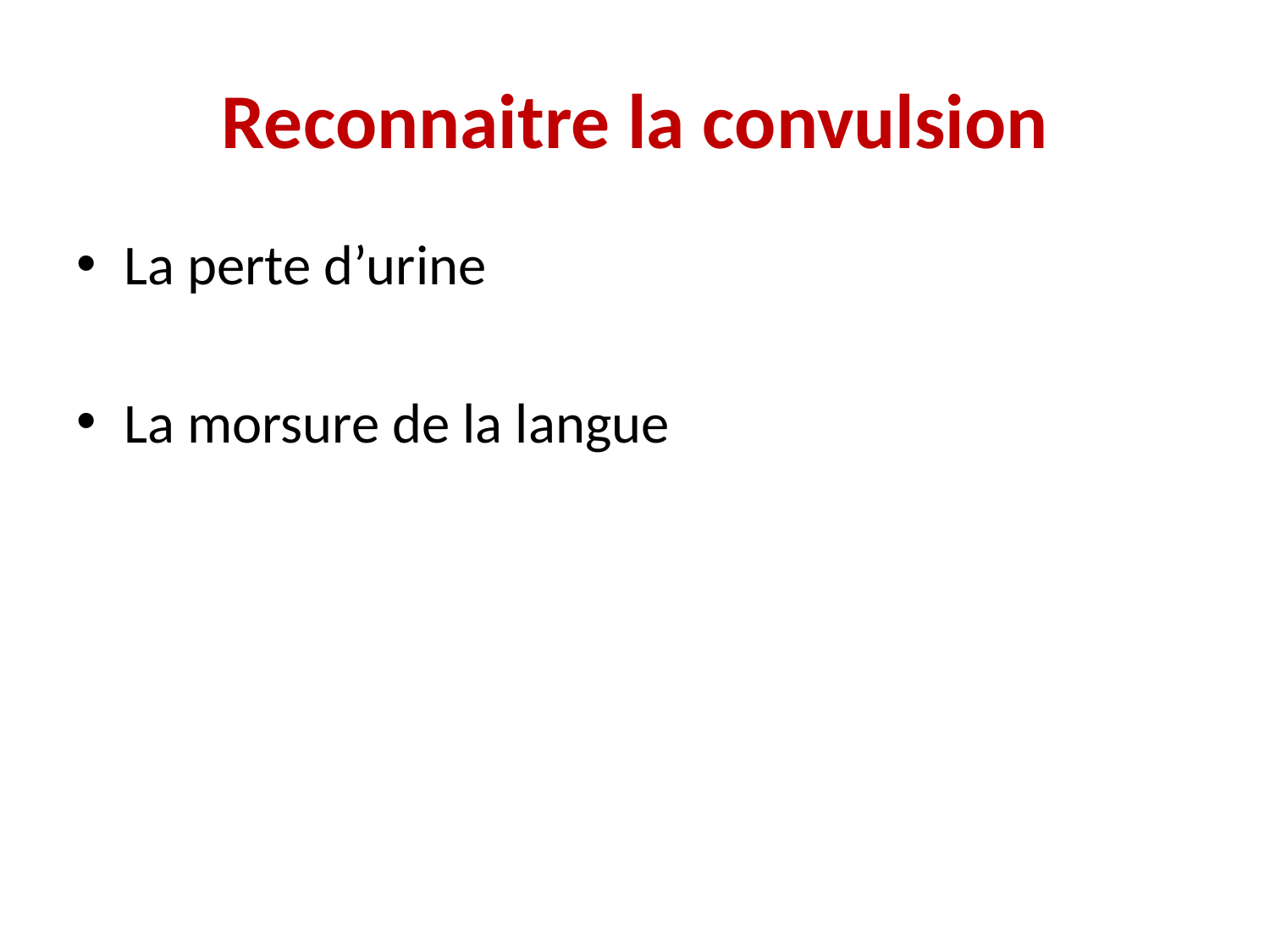

# Reconnaitre la convulsion
La perte d’urine

La morsure de la langue